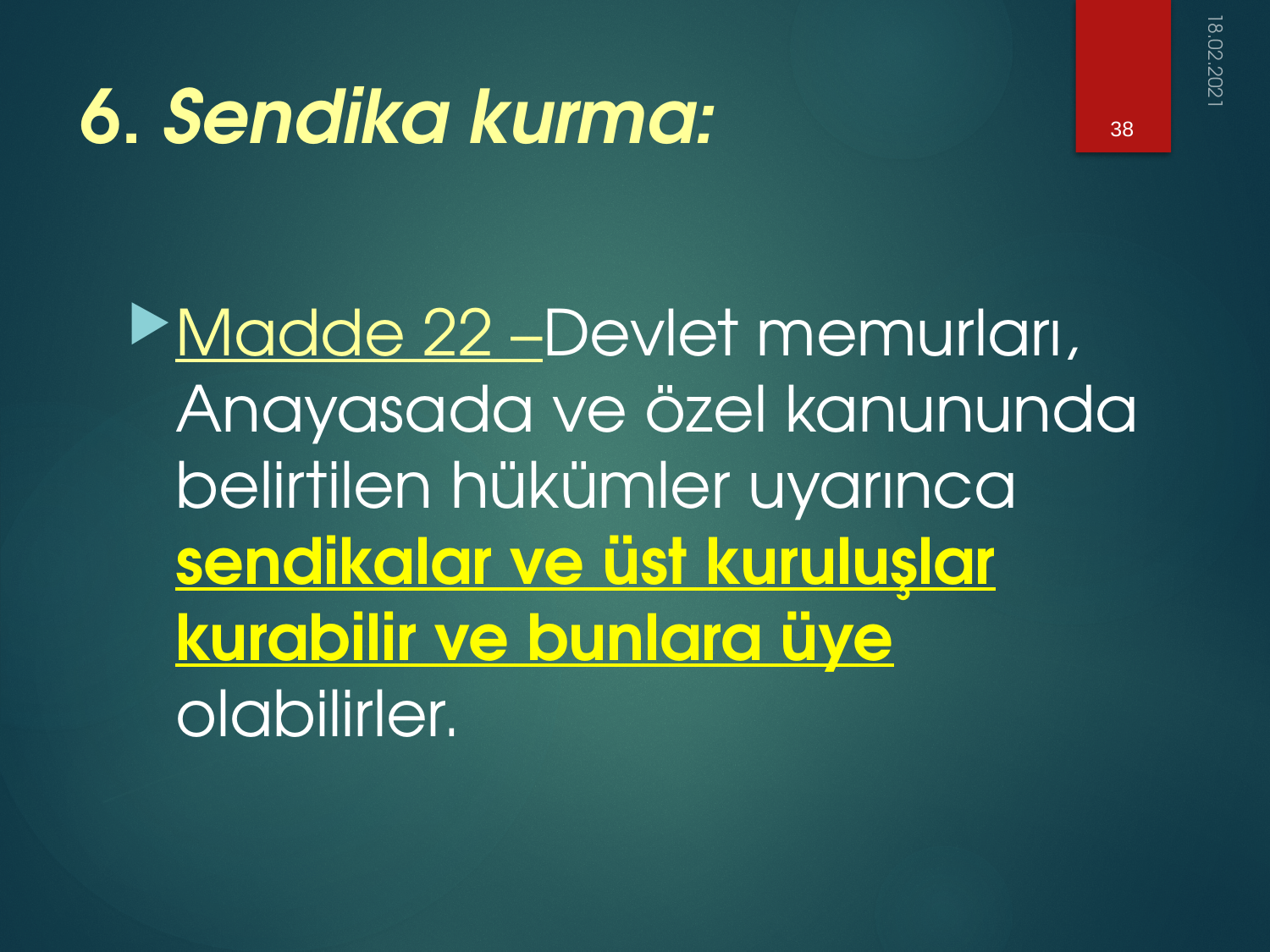

38
18.02.2021
# 6. Sendika kurma:
Madde 22 –Devlet memurları,  Anayasada ve özel kanununda belirtilen hükümler uyarınca sendikalar ve üst kuruluşlar kurabilir ve bunlara üye olabilirler.